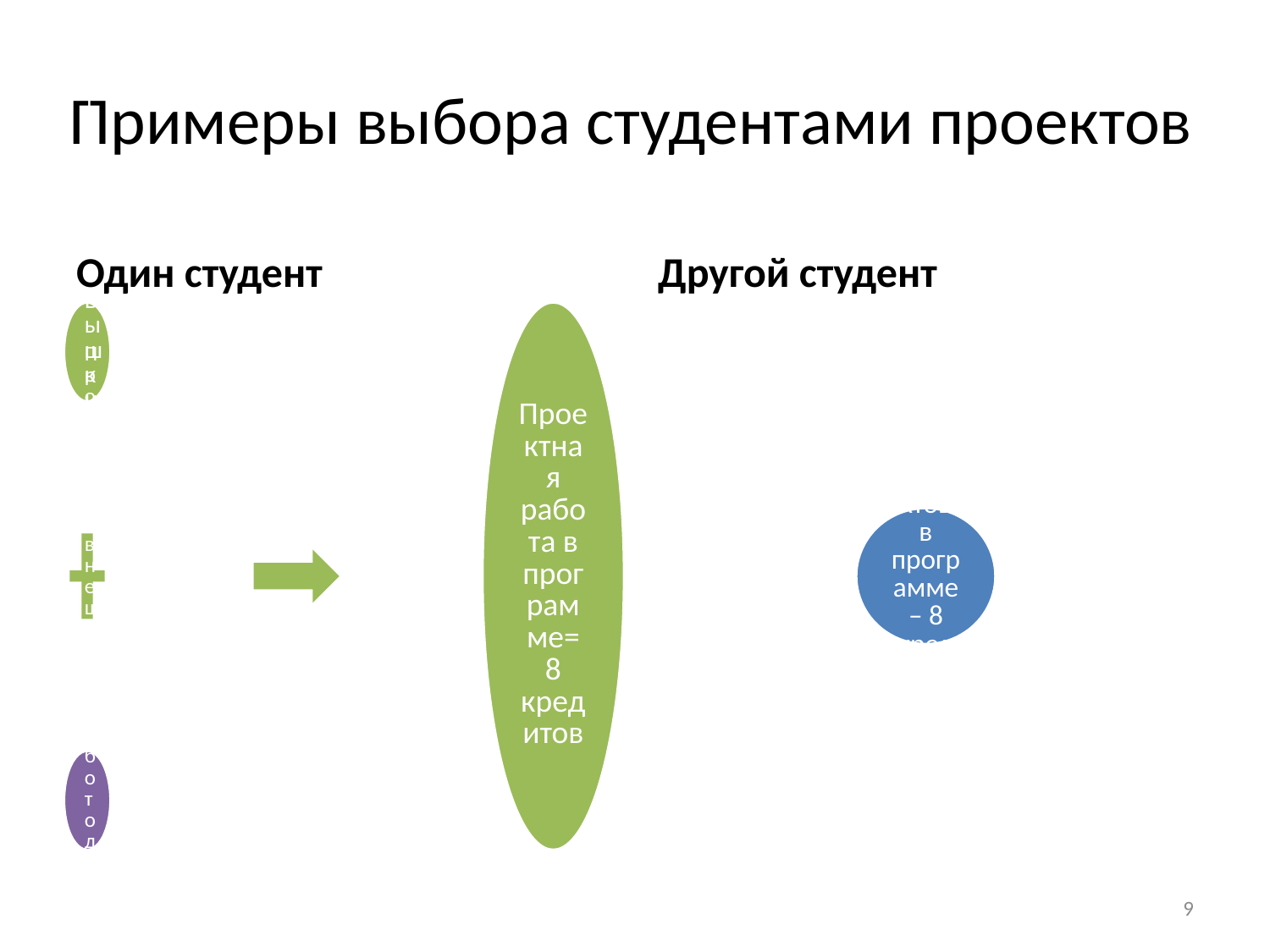

# Примеры выбора студентами проектов
Один студент
Другой студент
Проектная работа в программе= 8 кредитов
Проектов в программе – 8 кредитов
9